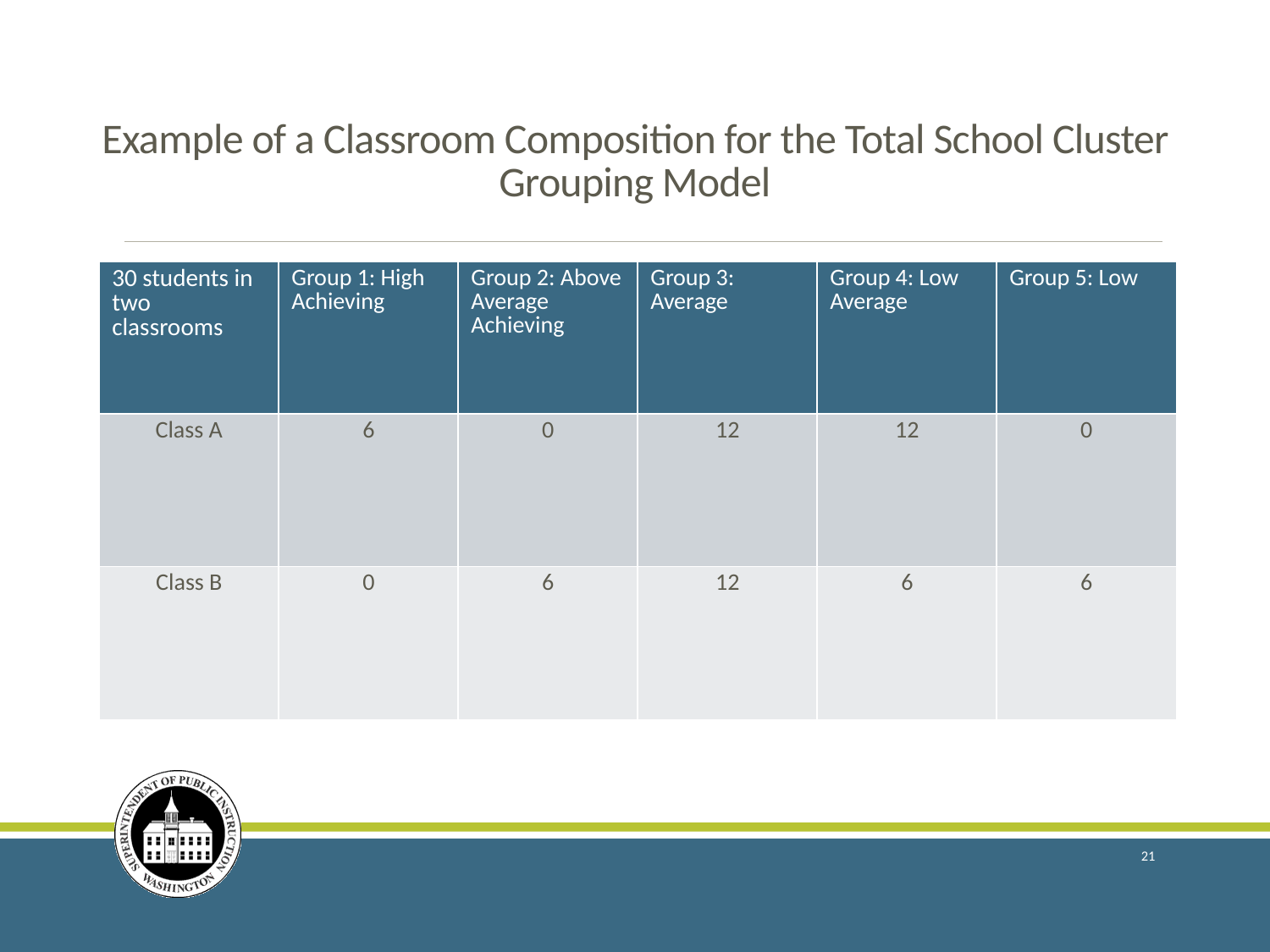

# Example of a Classroom Composition for the Total School Cluster Grouping Model
| 30 students in two classrooms | Group 1: High Achieving | Group 2: Above Average Achieving | Group 3: Average | Group 4: Low Average | Group 5: Low |
| --- | --- | --- | --- | --- | --- |
| Class A | 6 | 0 | 12 | 12 | 0 |
| Class B | 0 | 6 | 12 | 6 | 6 |
21